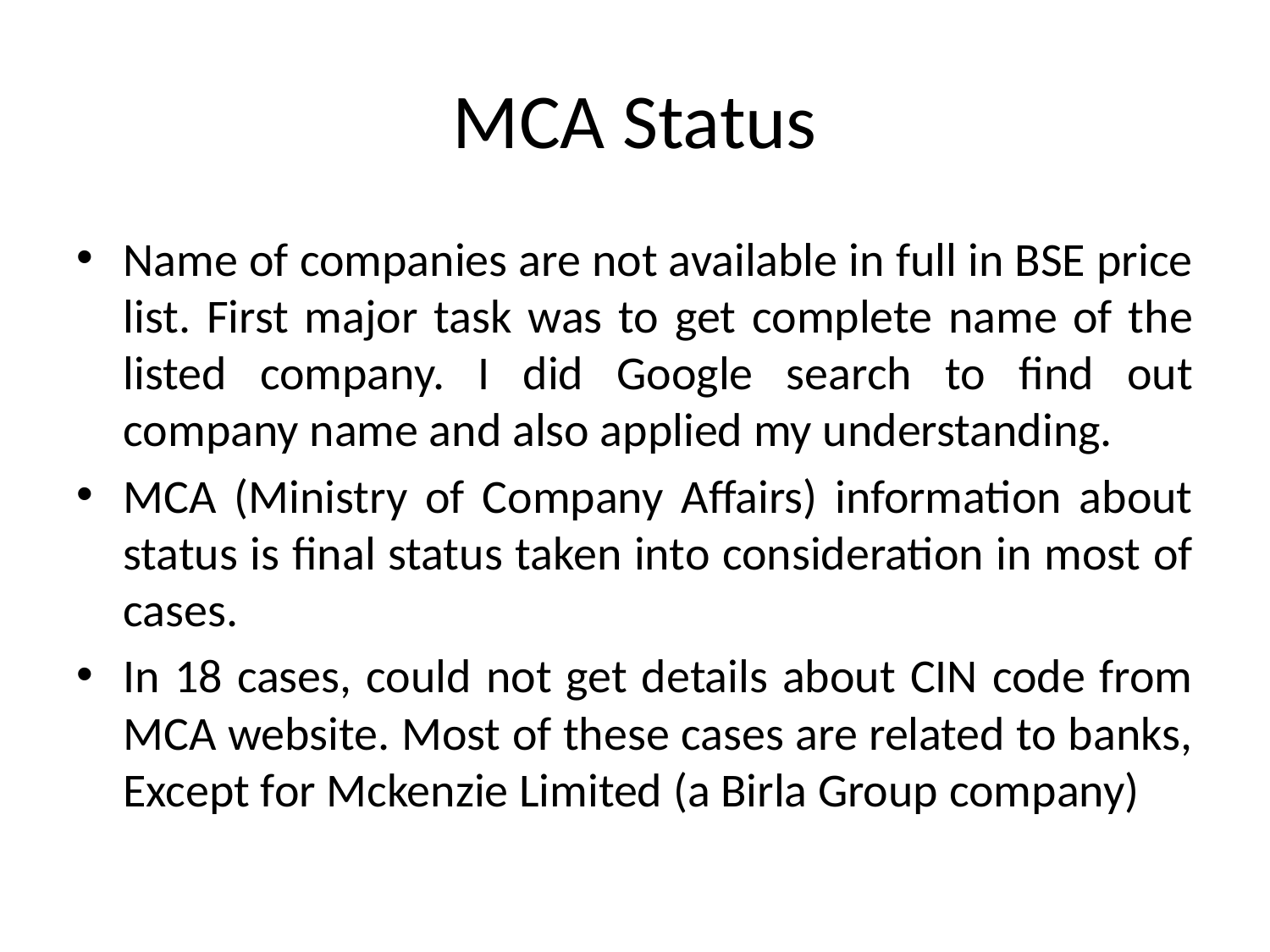

# MCA Status
Name of companies are not available in full in BSE price list. First major task was to get complete name of the listed company. I did Google search to find out company name and also applied my understanding.
MCA (Ministry of Company Affairs) information about status is final status taken into consideration in most of cases.
In 18 cases, could not get details about CIN code from MCA website. Most of these cases are related to banks, Except for Mckenzie Limited (a Birla Group company)